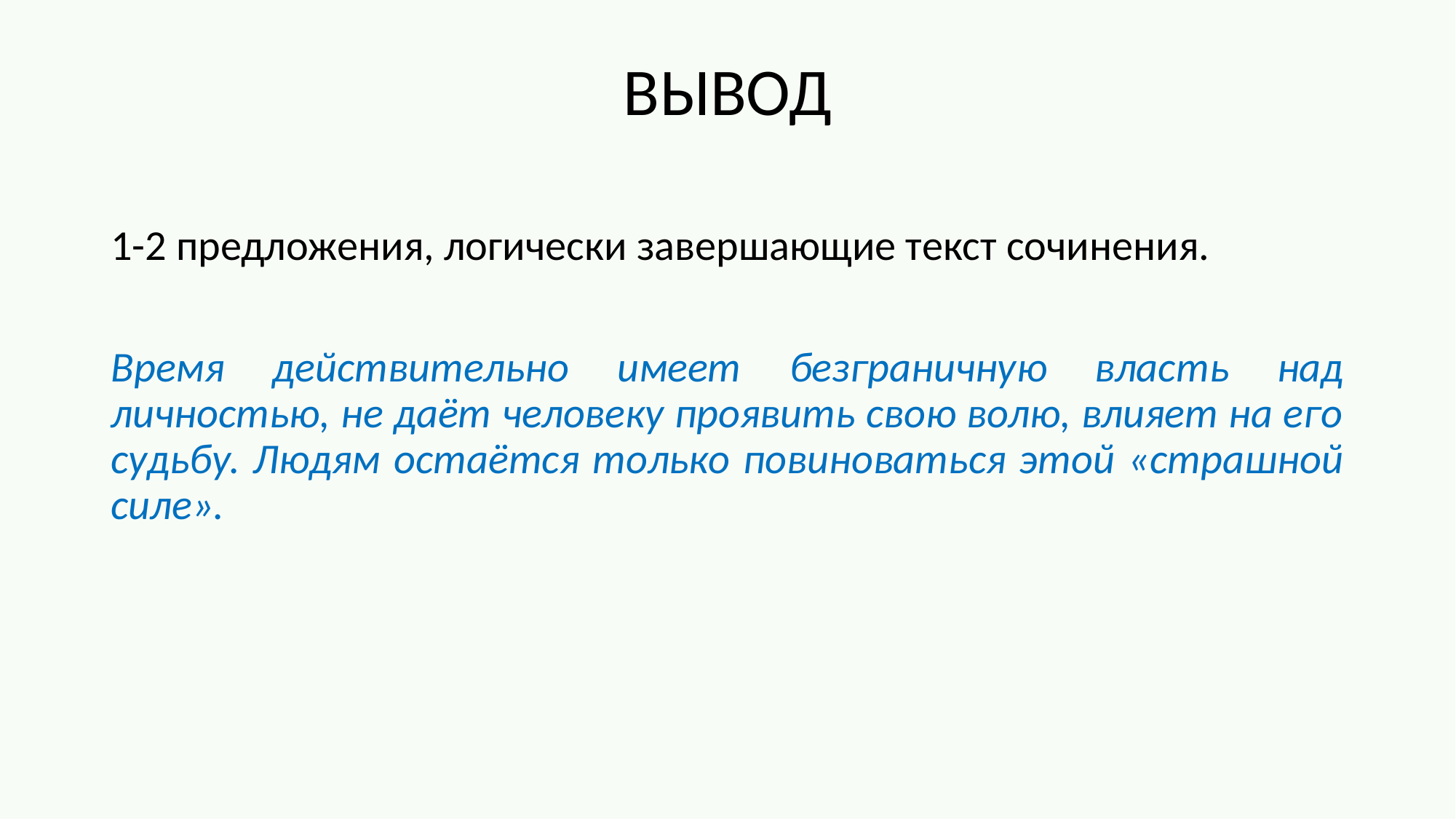

# ВЫВОД
1-2 предложения, логически завершающие текст сочинения.

Время действительно имеет безграничную власть над личностью, не даёт человеку проявить свою волю, влияет на его судьбу. Людям остаётся только повиноваться этой «страшной силе».